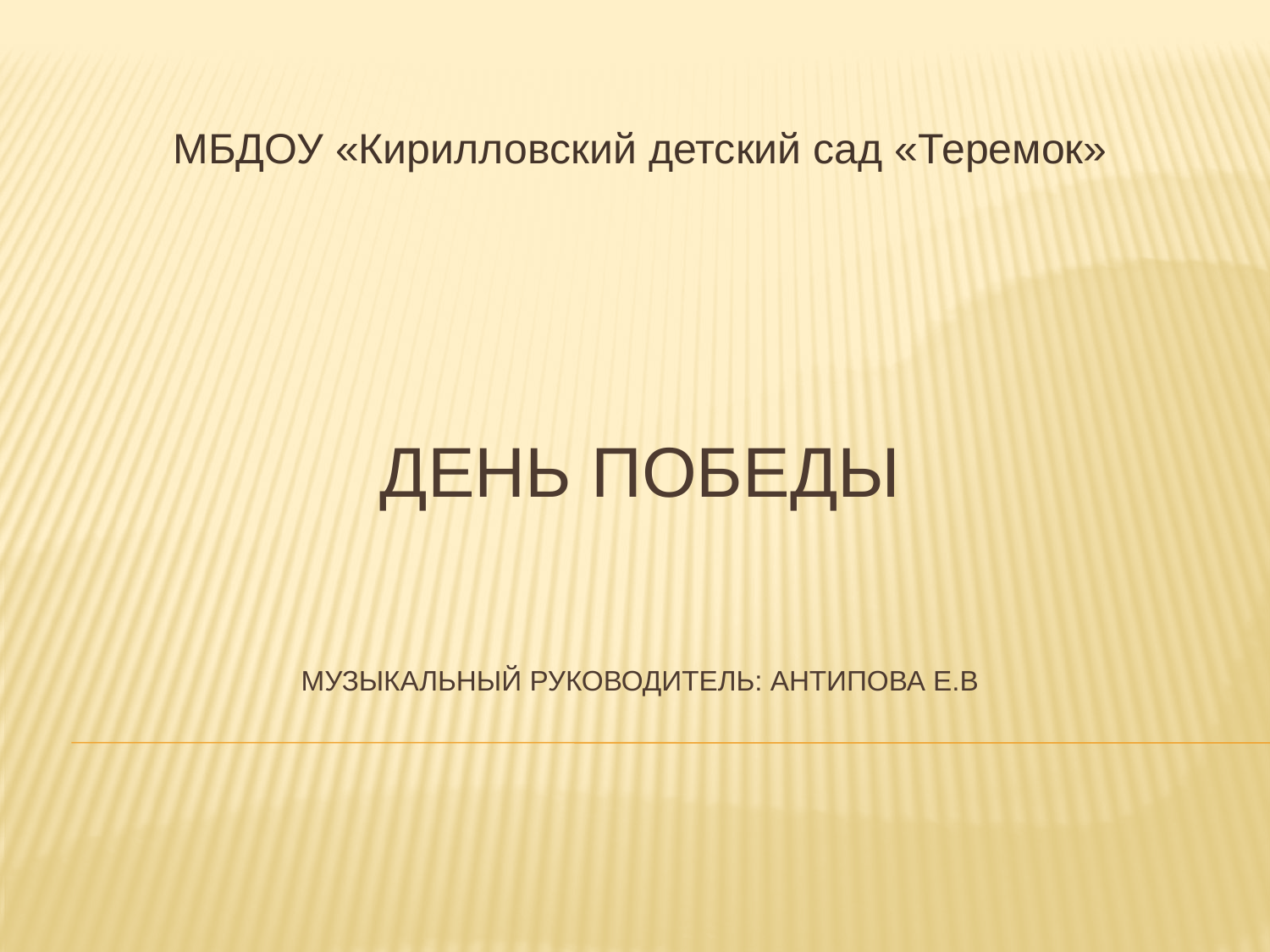

МБДОУ «Кирилловский детский сад «Теремок»
# День Победы Музыкальный руководитель: Антипова Е.В